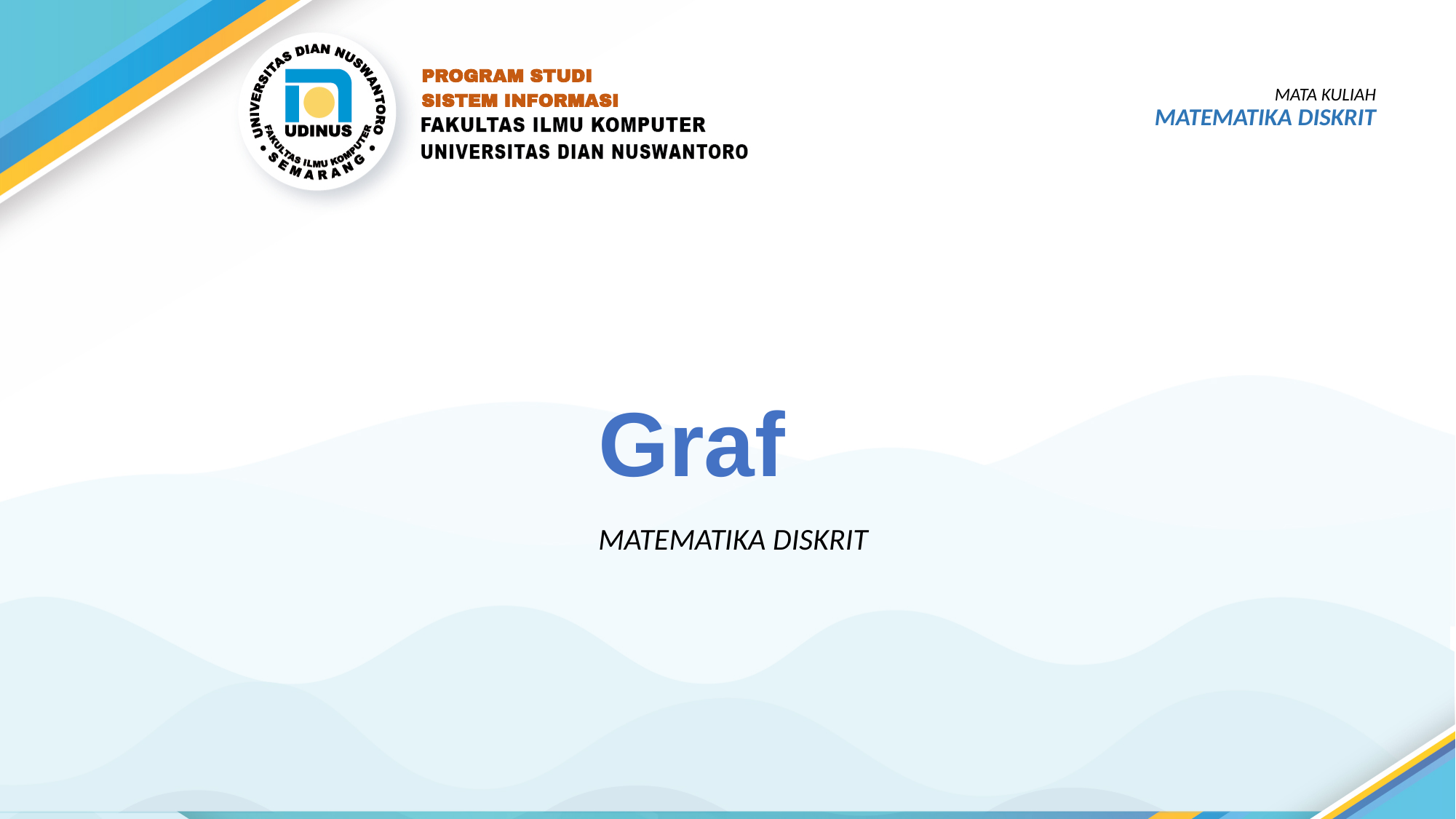

PROGRAM STUDI
SISTEM INFORMASI
MATA KULIAH
MATEMATIKA DISKRIT
Graf
MATEMATIKA DISKRIT